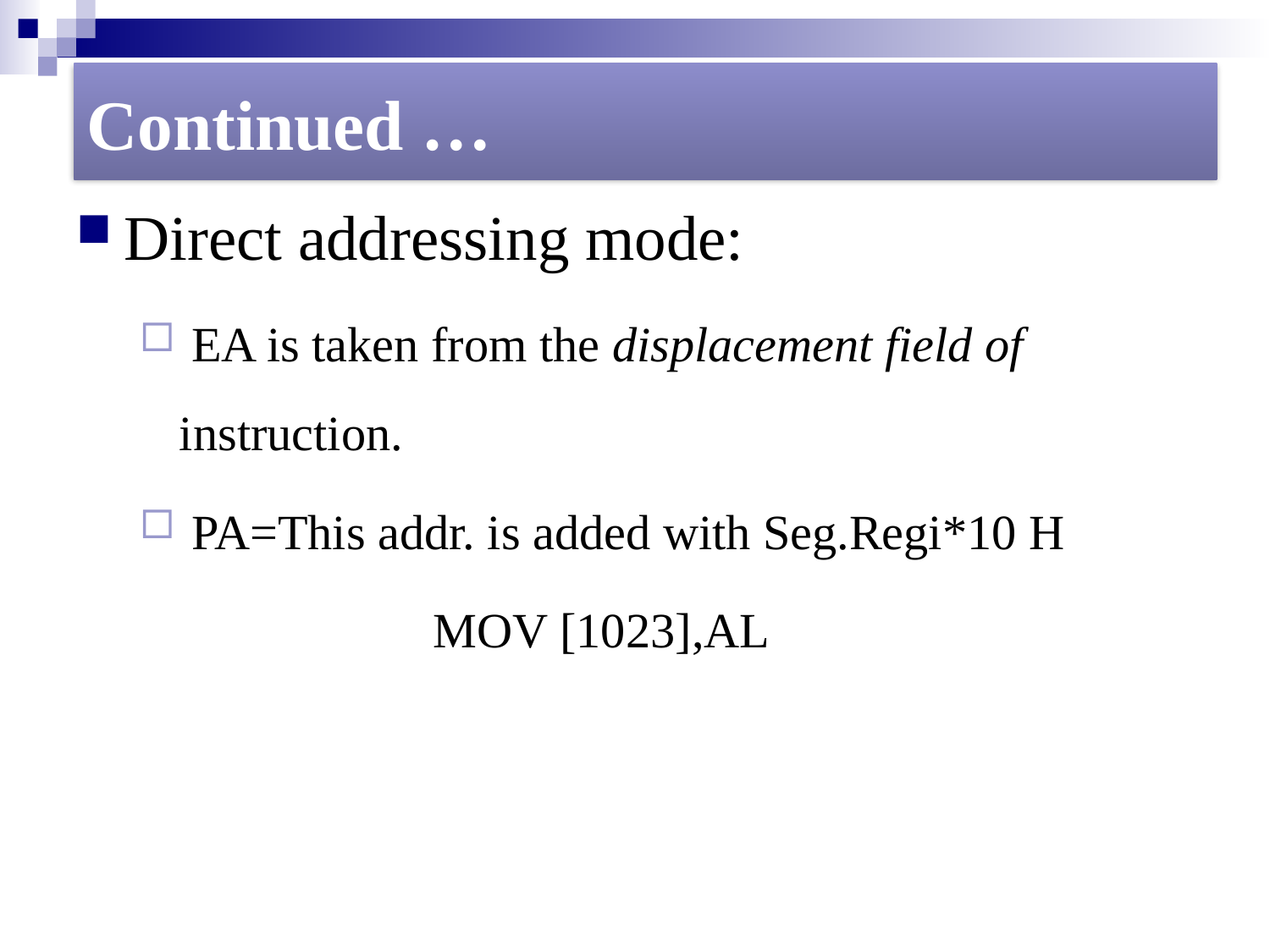

#
Continued …
Direct addressing mode:
 EA is taken from the displacement field of instruction.
 PA=This addr. is added with Seg.Regi*10 H
			MOV [1023],AL